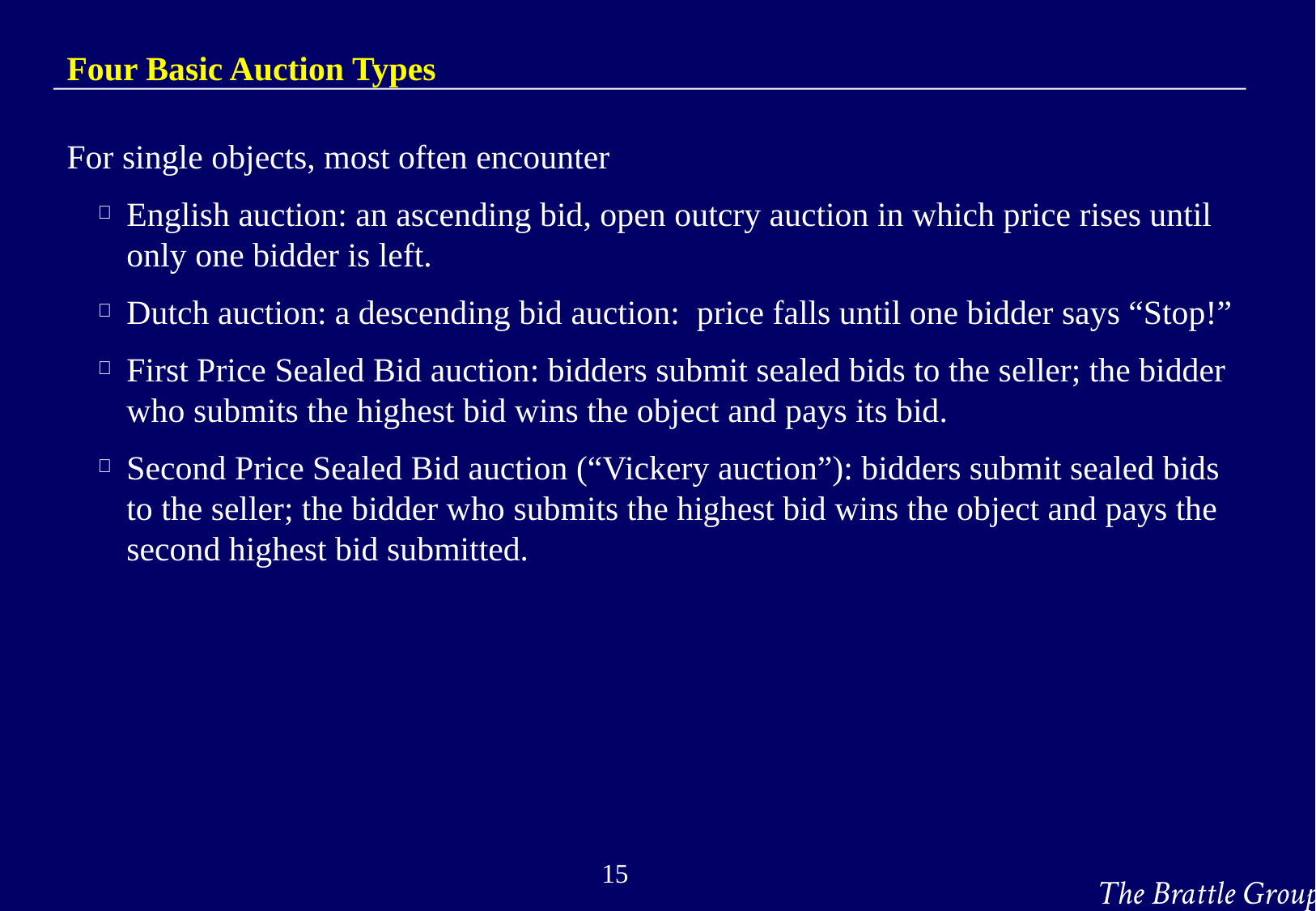

# Four Basic Auction Types
For single objects, most often encounter
English auction: an ascending bid, open outcry auction in which price rises until only one bidder is left.
Dutch auction: a descending bid auction:  price falls until one bidder says “Stop!”
First Price Sealed Bid auction: bidders submit sealed bids to the seller; the bidder who submits the highest bid wins the object and pays its bid.
Second Price Sealed Bid auction (“Vickery auction”): bidders submit sealed bids to the seller; the bidder who submits the highest bid wins the object and pays the second highest bid submitted.